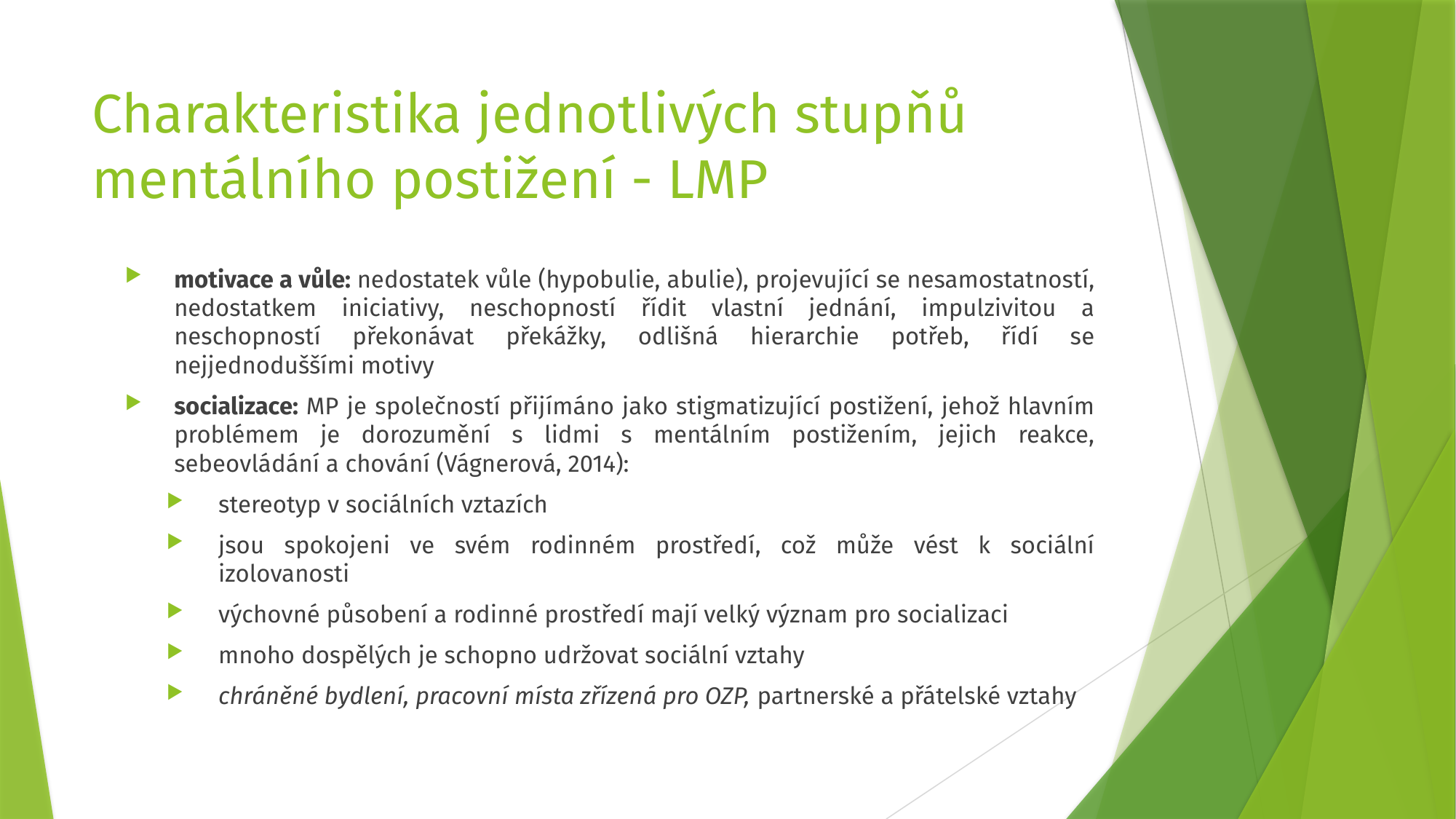

# Charakteristika jednotlivých stupňů mentálního postižení - LMP
motivace a vůle: nedostatek vůle (hypobulie, abulie), projevující se nesamostatností, nedostatkem iniciativy, neschopností řídit vlastní jednání, impulzivitou a neschopností překonávat překážky, odlišná hierarchie potřeb, řídí se nejjednoduššími motivy
socializace: MP je společností přijímáno jako stigmatizující postižení, jehož hlavním problémem je dorozumění s lidmi s mentálním postižením, jejich reakce, sebeovládání a chování (Vágnerová, 2014):
stereotyp v sociálních vztazích
jsou spokojeni ve svém rodinném prostředí, což může vést k sociální izolovanosti
výchovné působení a rodinné prostředí mají velký význam pro socializaci
mnoho dospělých je schopno udržovat sociální vztahy
chráněné bydlení, pracovní místa zřízená pro OZP, partnerské a přátelské vztahy